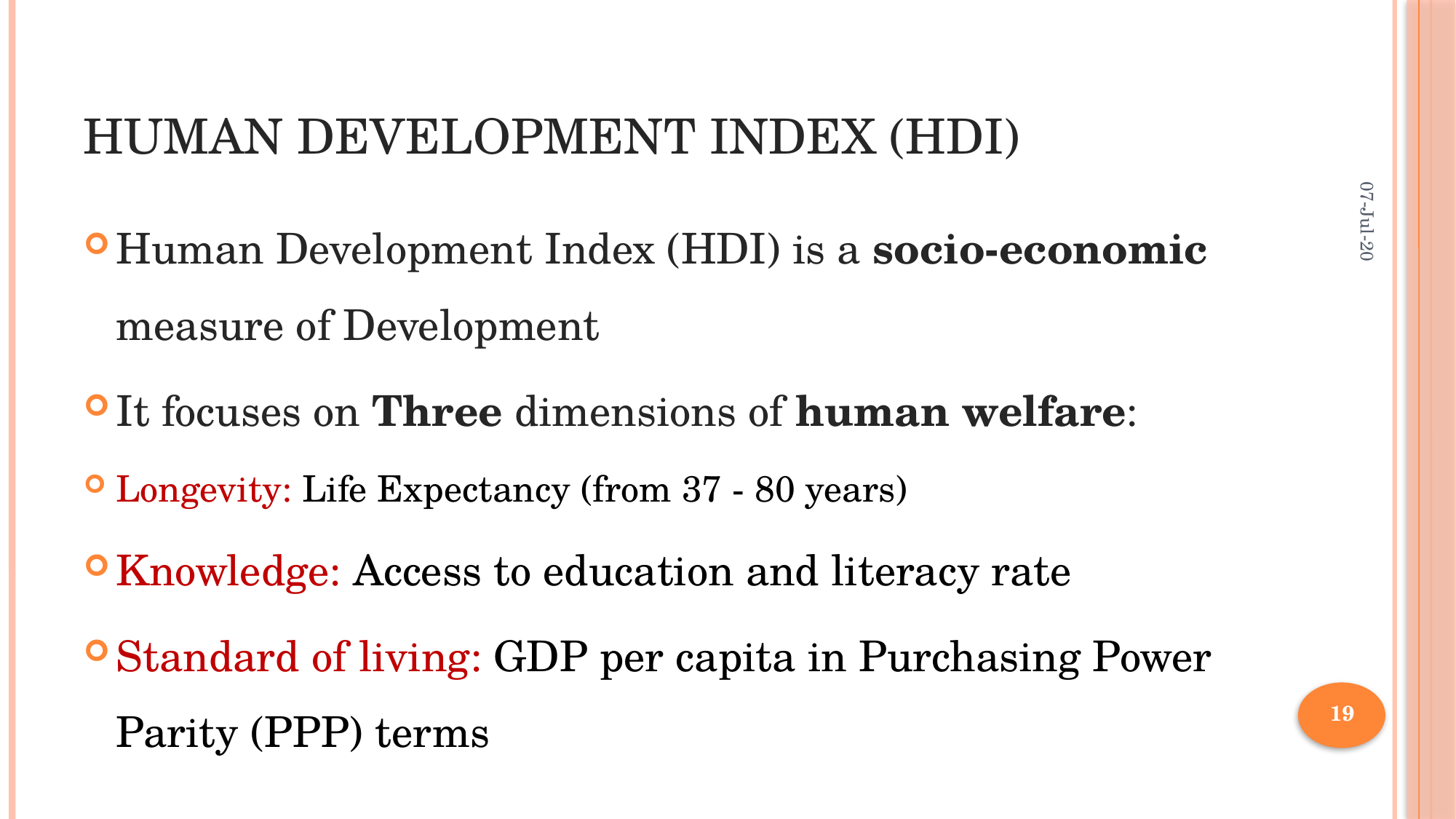

# Human Development Index (HDI)
07-Jul-20
Human Development Index (HDI) is a socio-economic measure of Development
It focuses on Three dimensions of human welfare:
Longevity: Life Expectancy (from 37 - 80 years)
Knowledge: Access to education and literacy rate
Standard of living: GDP per capita in Purchasing Power Parity (PPP) terms
19